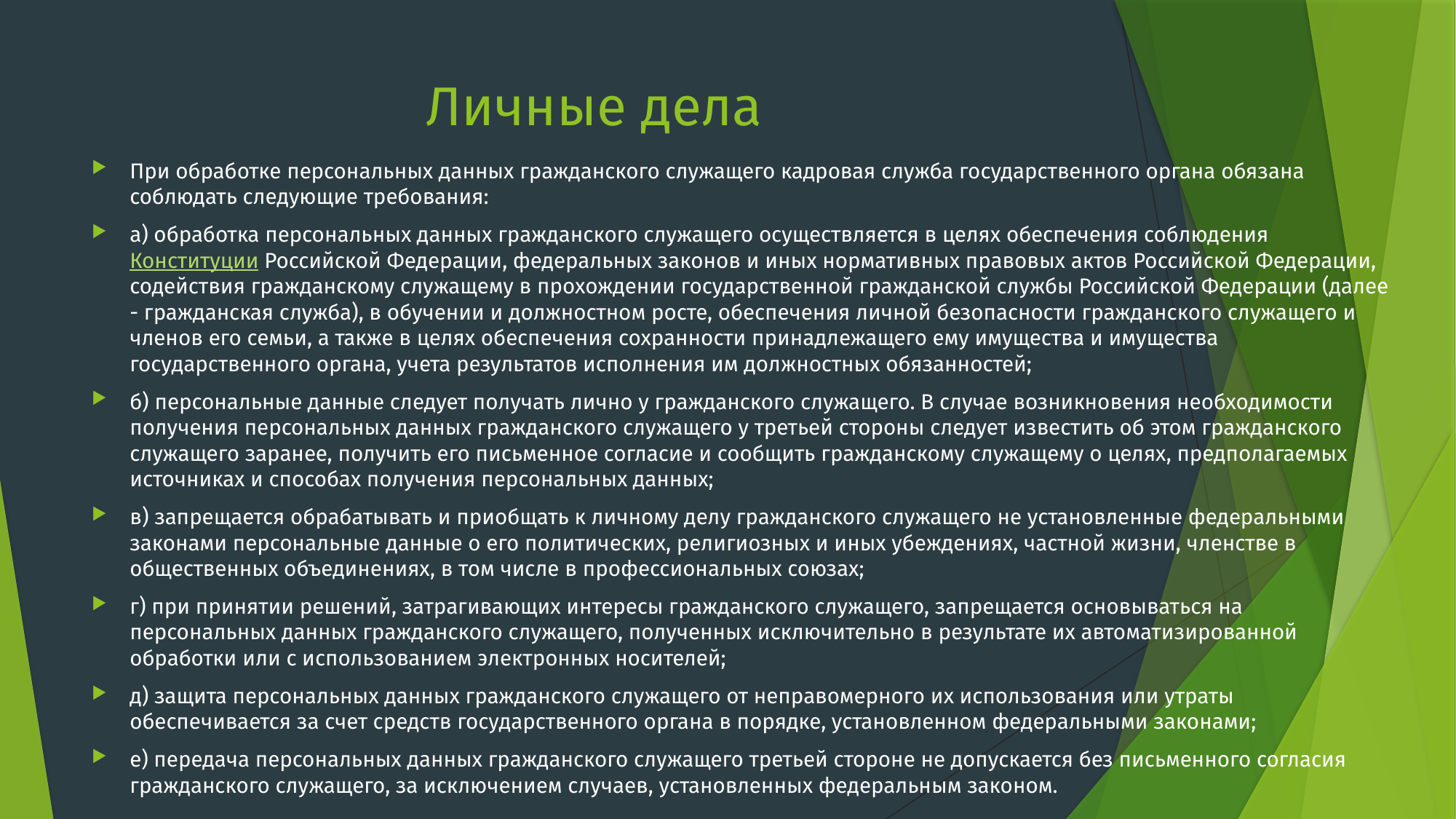

# Личные дела
При обработке персональных данных гражданского служащего кадровая служба государственного органа обязана соблюдать следующие требования:
а) обработка персональных данных гражданского служащего осуществляется в целях обеспечения соблюдения Конституции Российской Федерации, федеральных законов и иных нормативных правовых актов Российской Федерации, содействия гражданскому служащему в прохождении государственной гражданской службы Российской Федерации (далее - гражданская служба), в обучении и должностном росте, обеспечения личной безопасности гражданского служащего и членов его семьи, а также в целях обеспечения сохранности принадлежащего ему имущества и имущества государственного органа, учета результатов исполнения им должностных обязанностей;
б) персональные данные следует получать лично у гражданского служащего. В случае возникновения необходимости получения персональных данных гражданского служащего у третьей стороны следует известить об этом гражданского служащего заранее, получить его письменное согласие и сообщить гражданскому служащему о целях, предполагаемых источниках и способах получения персональных данных;
в) запрещается обрабатывать и приобщать к личному делу гражданского служащего не установленные федеральными законами персональные данные о его политических, религиозных и иных убеждениях, частной жизни, членстве в общественных объединениях, в том числе в профессиональных союзах;
г) при принятии решений, затрагивающих интересы гражданского служащего, запрещается основываться на персональных данных гражданского служащего, полученных исключительно в результате их автоматизированной обработки или с использованием электронных носителей;
д) защита персональных данных гражданского служащего от неправомерного их использования или утраты обеспечивается за счет средств государственного органа в порядке, установленном федеральными законами;
е) передача персональных данных гражданского служащего третьей стороне не допускается без письменного согласия гражданского служащего, за исключением случаев, установленных федеральным законом.